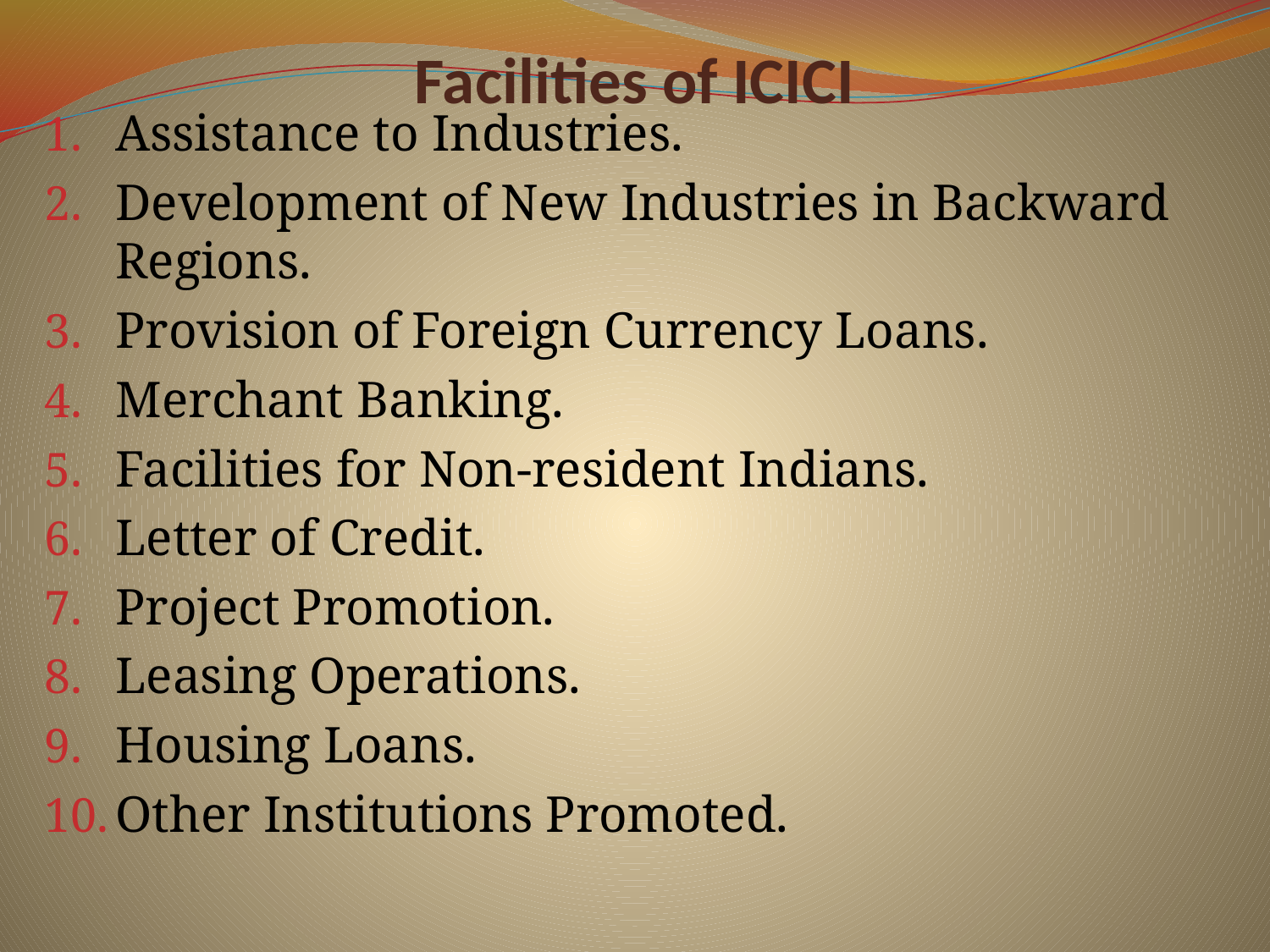

# Facilities of ICICI
Assistance to Industries.
Development of New Industries in Backward Regions.
Provision of Foreign Currency Loans.
Merchant Banking.
Facilities for Non-resident Indians.
Letter of Credit.
Project Promotion.
Leasing Operations.
Housing Loans.
Other Institutions Promoted.